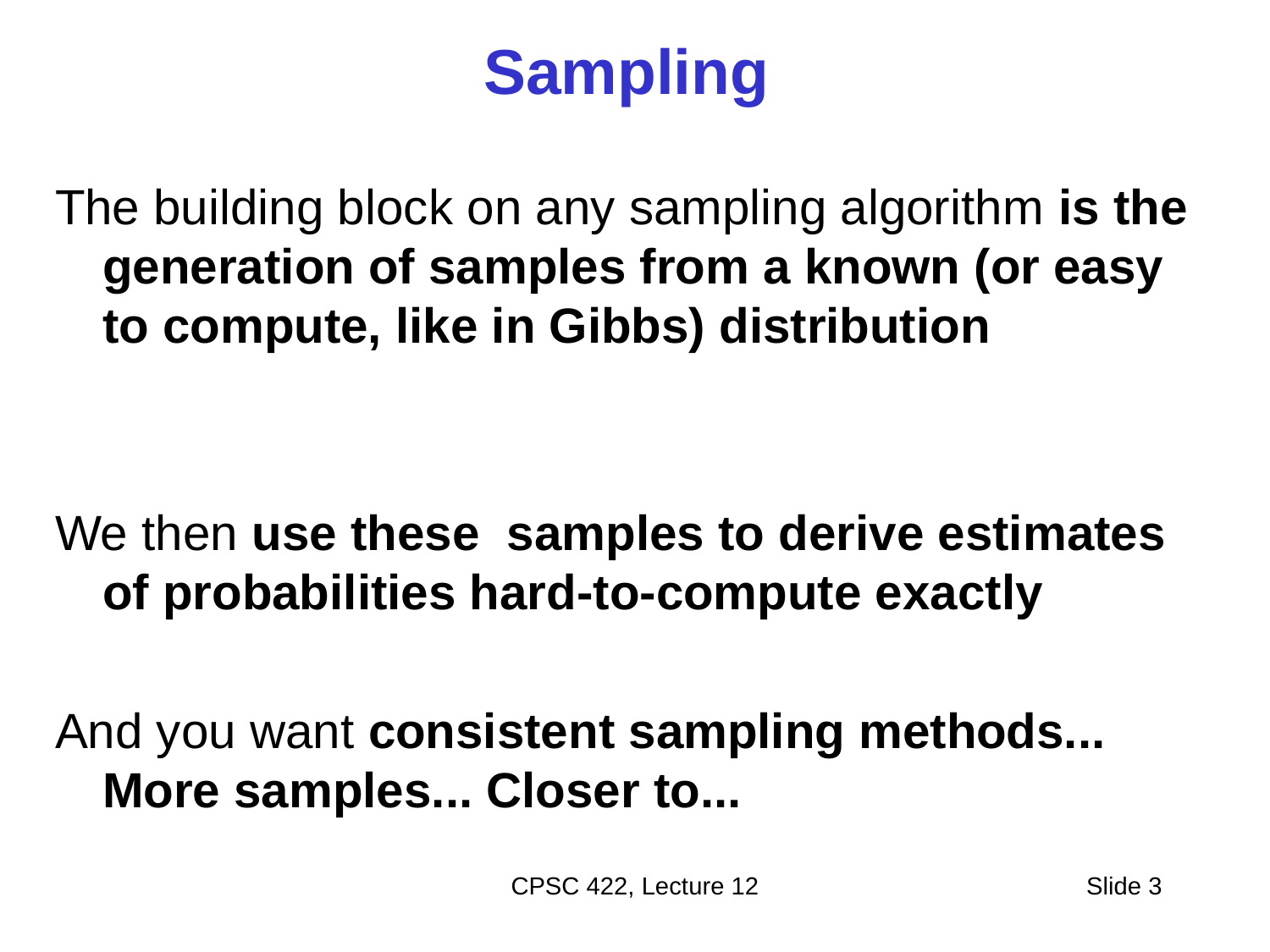

# Sampling
The building block on any sampling algorithm is the generation of samples from a known (or easy to compute, like in Gibbs) distribution

We then use these  samples to derive estimates of probabilities hard-to-compute exactly

And you want consistent sampling methods... More samples... Closer to...

CPSC 422, Lecture 12
Slide 3